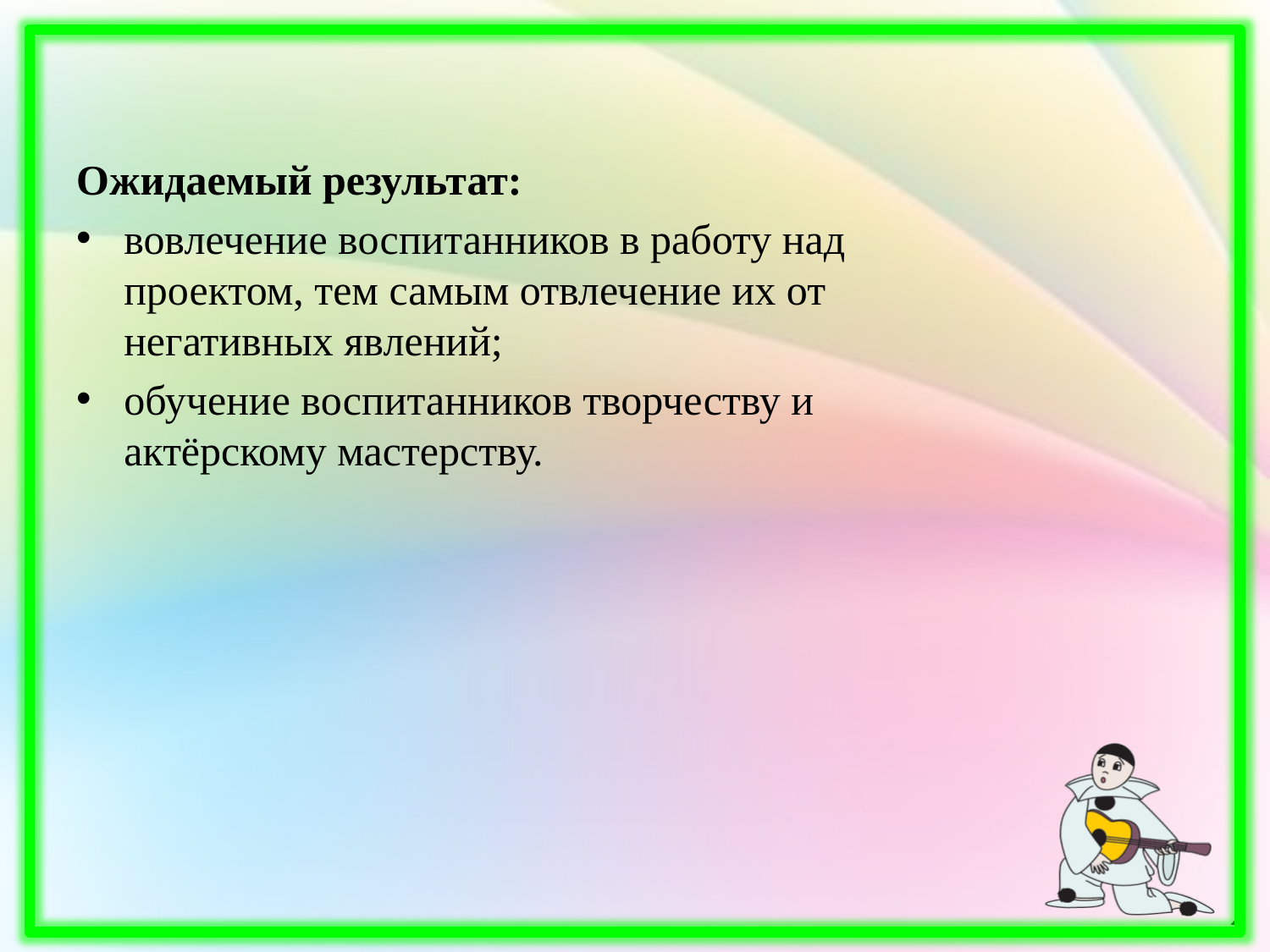

Ожидаемый результат:
вовлечение воспитанников в работу над проектом, тем самым отвлечение их от негативных явлений;
обучение воспитанников творчеству и актёрскому мастерству.